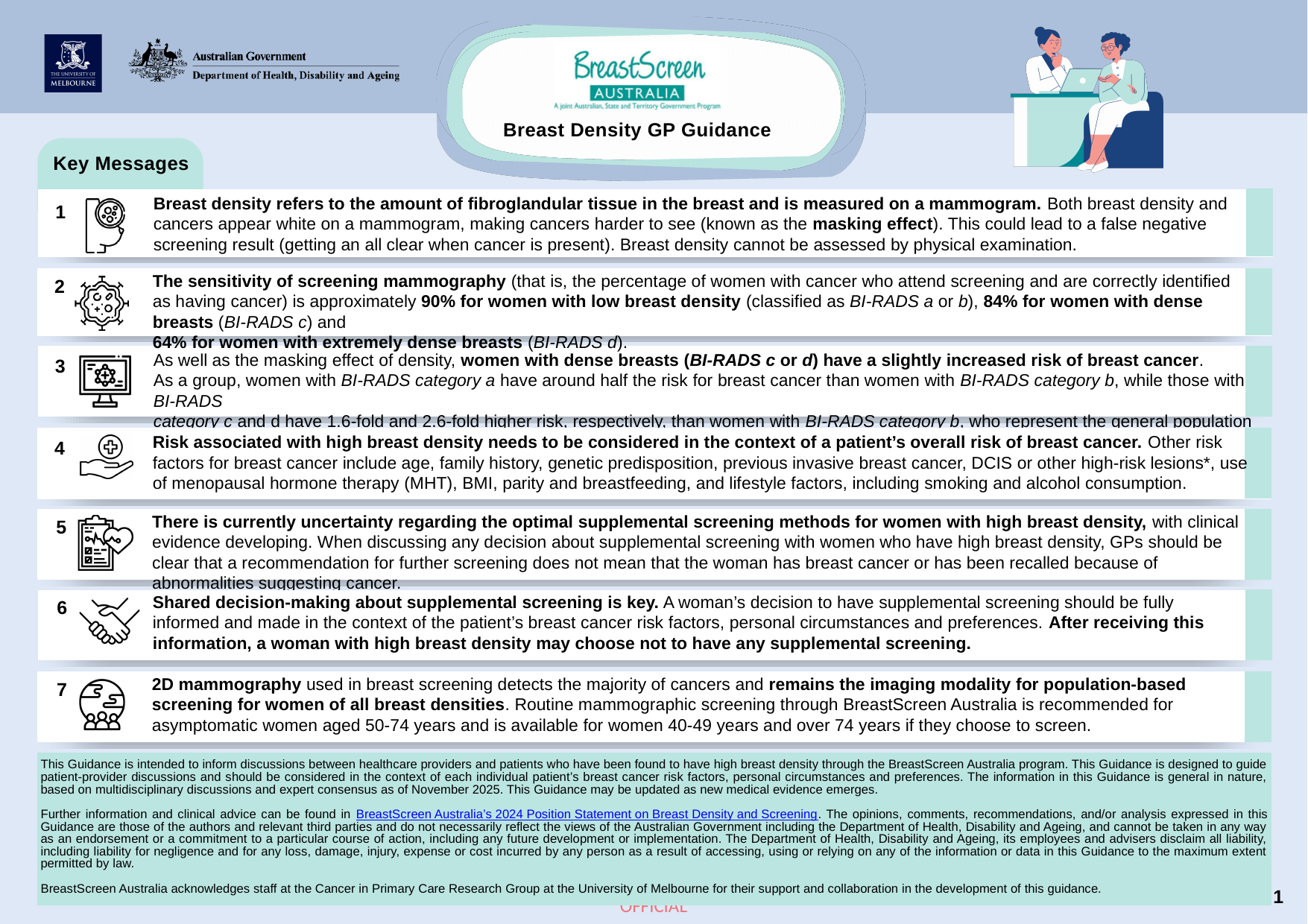

Breast Density GP Guidance

Key Messages

Breast density refers to the amount of fibroglandular tissue in the breast and is measured on a mammogram. Both breast density and cancers appear white on a mammogram, making cancers harder to see (known as the masking effect). This could lead to a false negative screening result (getting an all clear when cancer is present). Breast density cannot be assessed by physical examination.
1

The sensitivity of screening mammography (that is, the percentage of women with cancer who attend screening and are correctly identified as having cancer) is approximately 90% for women with low breast density (classified as BI-RADS a or b), 84% for women with dense breasts (BI-RADS c) and
64% for women with extremely dense breasts (BI-RADS d).
2

As well as the masking effect of density, women with dense breasts (BI-RADS c or d) have a slightly increased risk of breast cancer.
As a group, women with BI-RADS category a have around half the risk for breast cancer than women with BI-RADS category b, while those with BI-RADS
category c and d have 1.6-fold and 2.6-fold higher risk, respectively, than women with BI-RADS category b, who represent the general population risk.
3

Risk associated with high breast density needs to be considered in the context of a patient’s overall risk of breast cancer. Other risk factors for breast cancer include age, family history, genetic predisposition, previous invasive breast cancer, DCIS or other high-risk lesions*, use of menopausal hormone therapy (MHT), BMI, parity and breastfeeding, and lifestyle factors, including smoking and alcohol consumption.
4

There is currently uncertainty regarding the optimal supplemental screening methods for women with high breast density, with clinical evidence developing. When discussing any decision about supplemental screening with women who have high breast density, GPs should be clear that a recommendation for further screening does not mean that the woman has breast cancer or has been recalled because of abnormalities suggesting cancer.
5

Shared decision-making about supplemental screening is key. A woman’s decision to have supplemental screening should be fully informed and made in the context of the patient’s breast cancer risk factors, personal circumstances and preferences. After receiving this information, a woman with high breast density may choose not to have any supplemental screening.
6

2D mammography used in breast screening detects the majority of cancers and remains the imaging modality for population-based screening for women of all breast densities. Routine mammographic screening through BreastScreen Australia is recommended for asymptomatic women aged 50-74 years and is available for women 40-49 years and over 74 years if they choose to screen.
7

This Guidance is intended to inform discussions between healthcare providers and patients who have been found to have high breast density through the BreastScreen Australia program. This Guidance is designed to guide patient-provider discussions and should be considered in the context of each individual patient’s breast cancer risk factors, personal circumstances and preferences. The information in this Guidance is general in nature, based on multidisciplinary discussions and expert consensus as of November 2025. This Guidance may be updated as new medical evidence emerges.

Further information and clinical advice can be found in BreastScreen Australia’s 2024 Position Statement on Breast Density and Screening. The opinions, comments, recommendations, and/or analysis expressed in this Guidance are those of the authors and relevant third parties and do not necessarily reflect the views of the Australian Government including the Department of Health, Disability and Ageing, and cannot be taken in any way as an endorsement or a commitment to a particular course of action, including any future development or implementation. The Department of Health, Disability and Ageing, its employees and advisers disclaim all liability, including liability for negligence and for any loss, damage, injury, expense or cost incurred by any person as a result of accessing, using or relying on any of the information or data in this Guidance to the maximum extent permitted by law.

BreastScreen Australia acknowledges staff at the Cancer in Primary Care Research Group at the University of Melbourne for their support and collaboration in the development of this guidance.

1